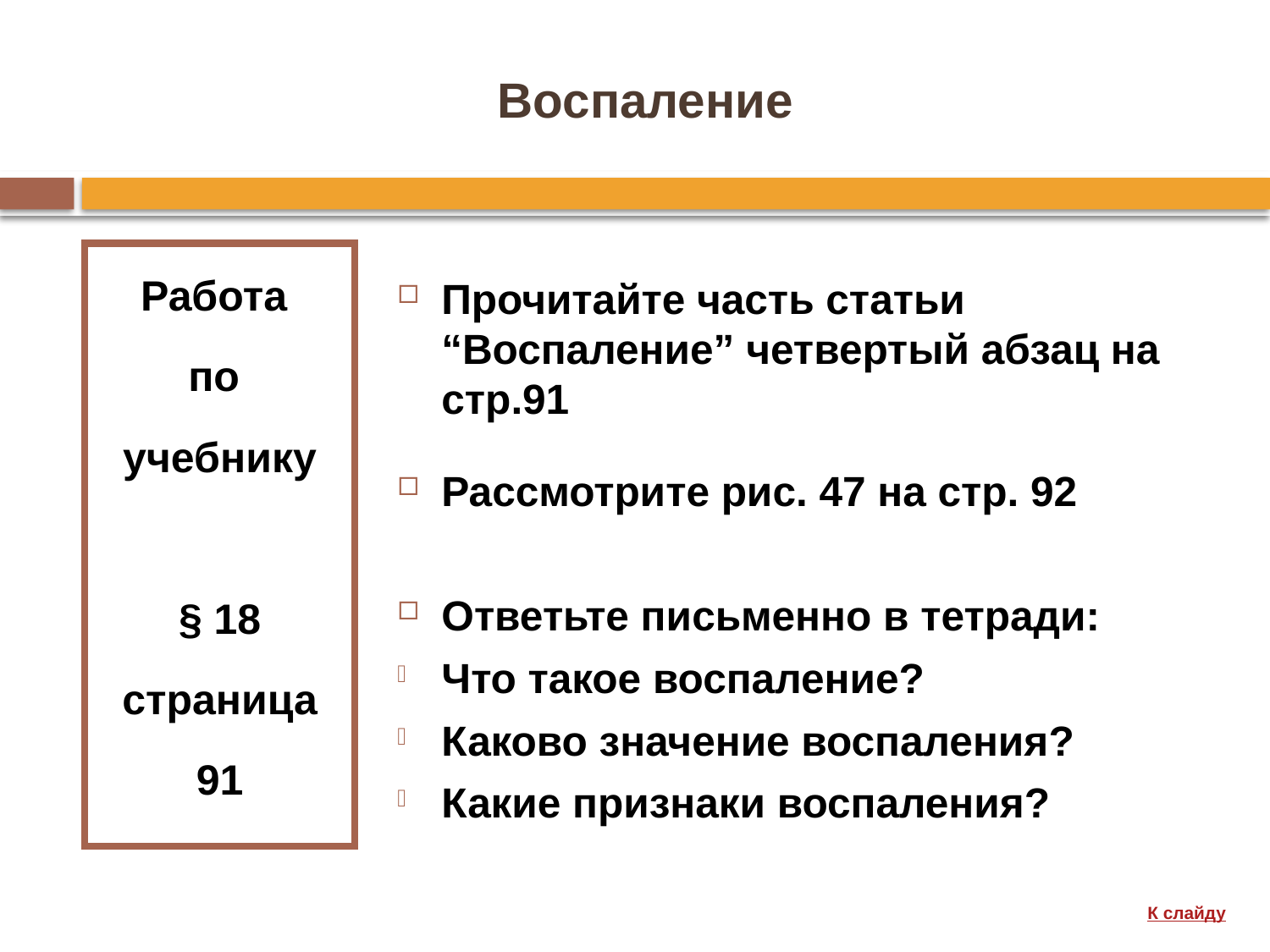

# Воспаление
Работа
по
учебнику

§ 18
страница
91
Прочитайте часть статьи “Воспаление” четвертый абзац на стр.91

Рассмотрите рис. 47 на стр. 92

Ответьте письменно в тетради:
Что такое воспаление?
Каково значение воспаления?
Какие признаки воспаления?

К слайду